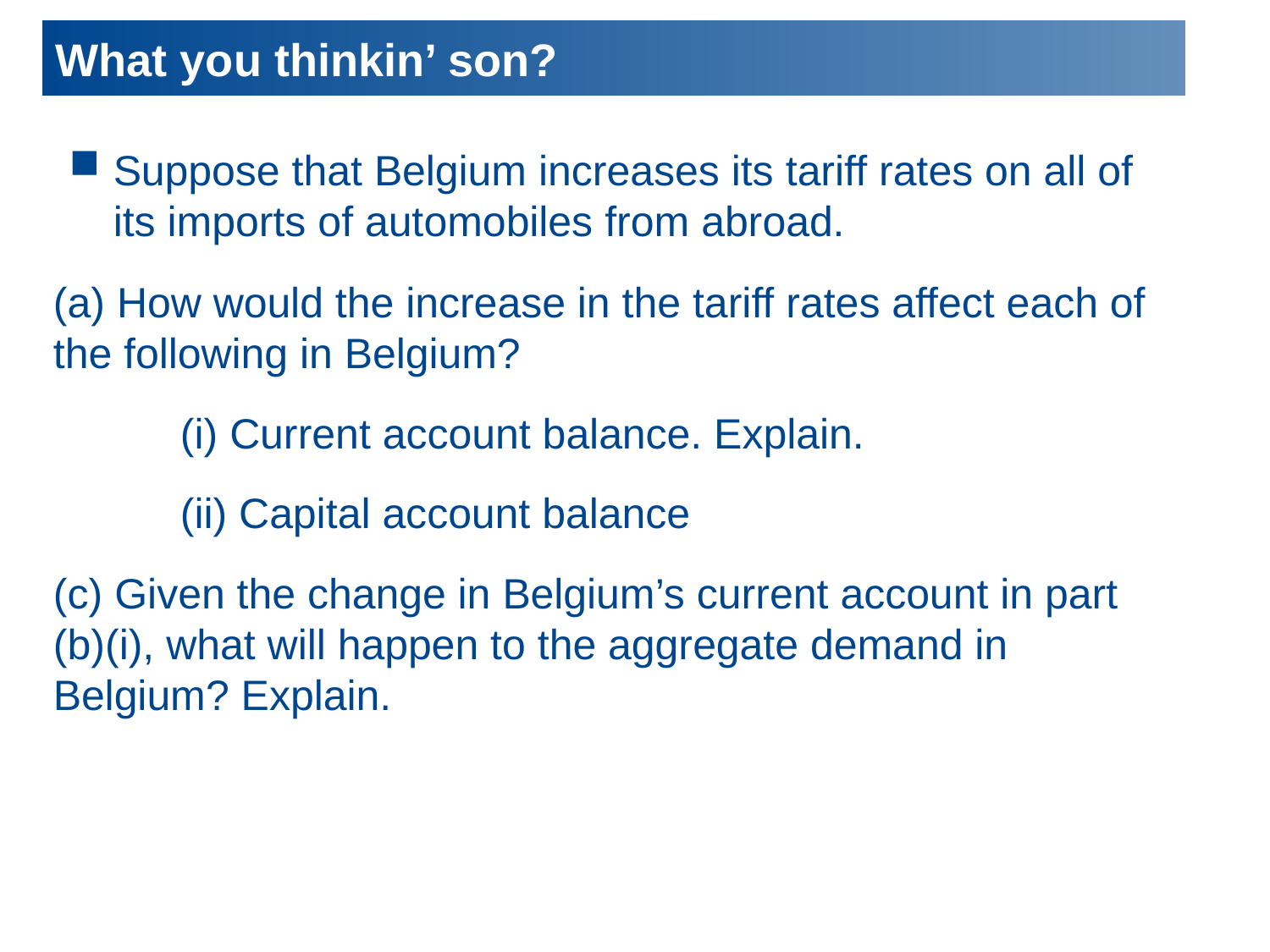

# What you thinkin’ son?
Suppose that Belgium increases its tariff rates on all of its imports of automobiles from abroad.
(a) How would the increase in the tariff rates affect each of the following in Belgium?
	(i) Current account balance. Explain.
	(ii) Capital account balance
(c) Given the change in Belgium’s current account in part (b)(i), what will happen to the aggregate demand in Belgium? Explain.